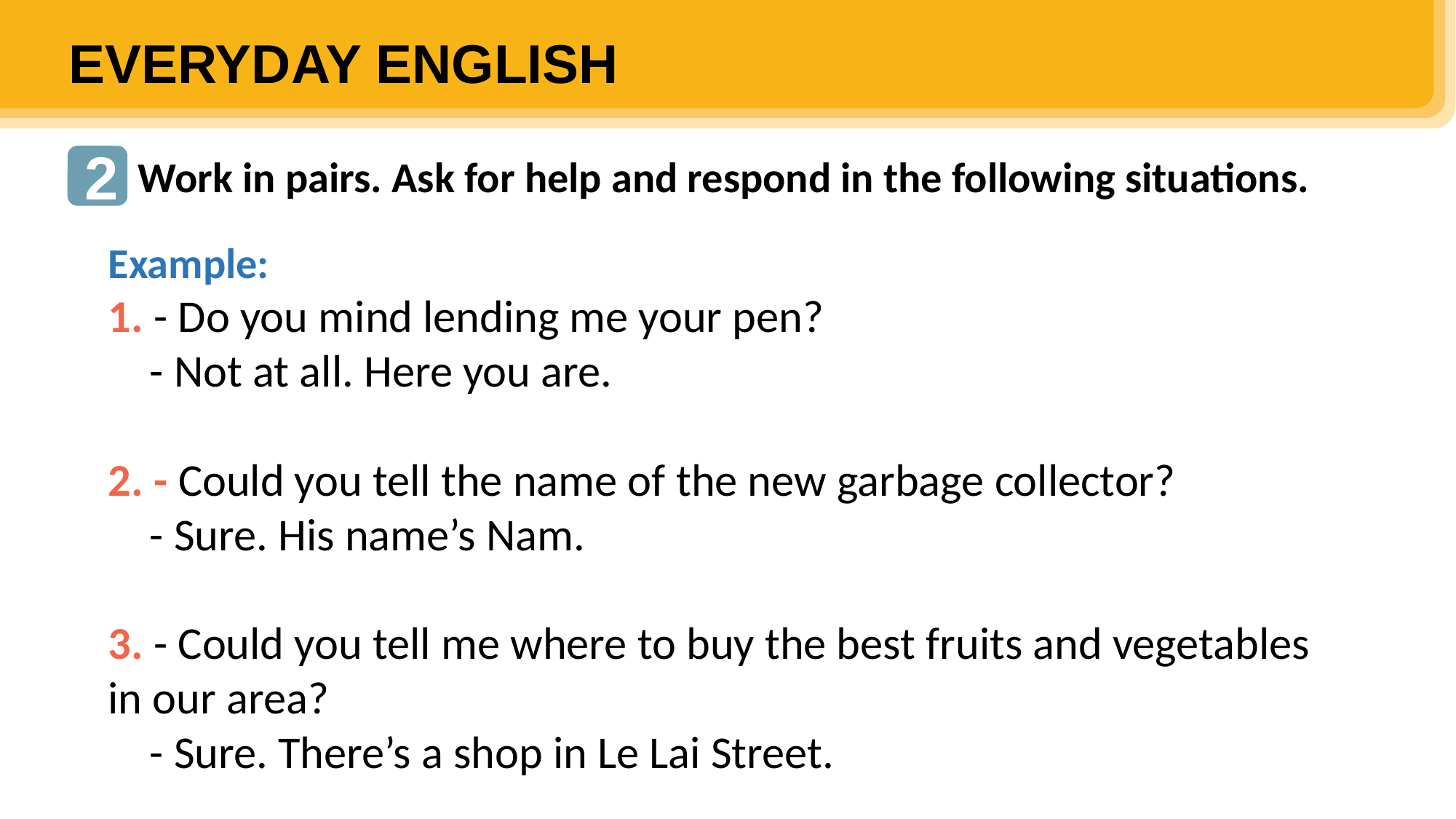

EVERYDAY ENGLISH
2
Work in pairs. Ask for help and respond in the following situations.

Example:
1. - Do you mind lending me your pen?
    - Not at all. Here you are.

2. - Could you tell the name of the new garbage collector?
    - Sure. His name’s Nam.

3. - Could you tell me where to buy the best fruits and vegetables in our area?
    - Sure. There’s a shop in Le Lai Street.